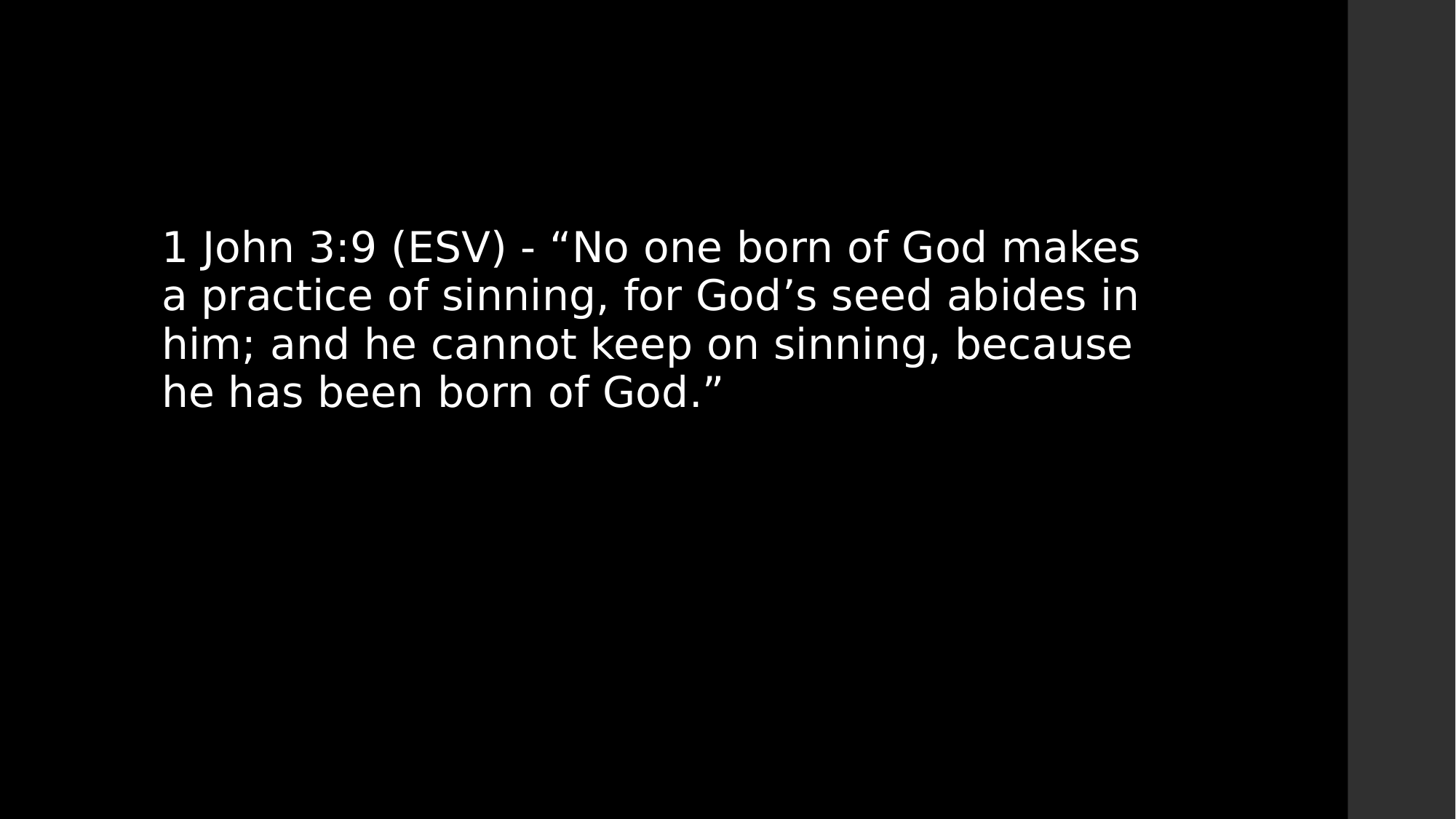

#
1 John 3:9 (ESV) - “No one born of God makes a practice of sinning, for God’s seed abides in him; and he cannot keep on sinning, because he has been born of God.”